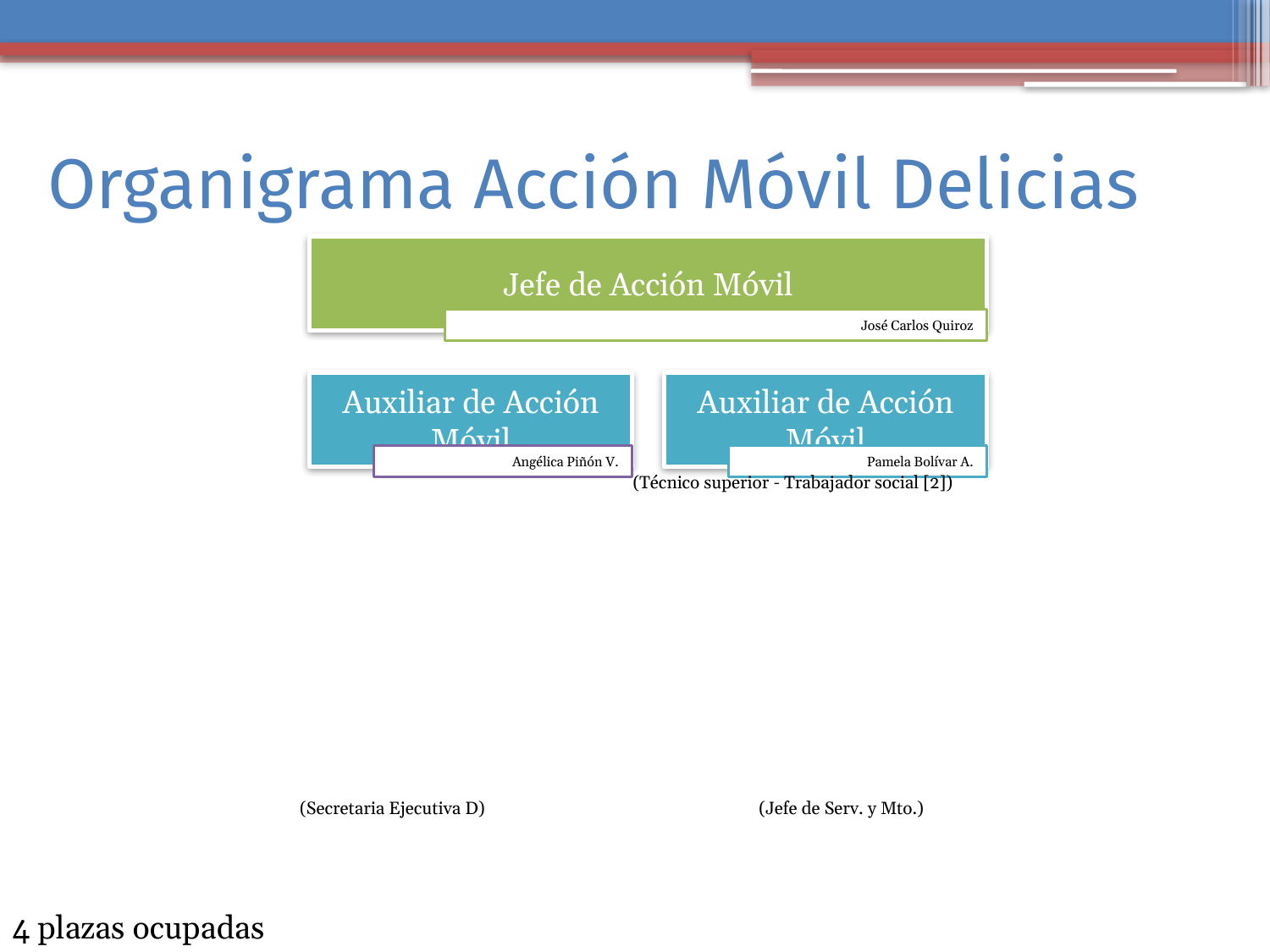

# Organigrama Acción Móvil Delicias
Jefe de Acción Móvil
José Carlos Quiroz
Auxiliar de Acción Móvil
Angélica Piñón V.
Auxiliar de Acción Móvil
Pamela Bolívar A.
(Técnico superior - Trabajador social [2])
(Secretaria Ejecutiva D)
(Jefe de Serv. y Mto.)
4 plazas ocupadas